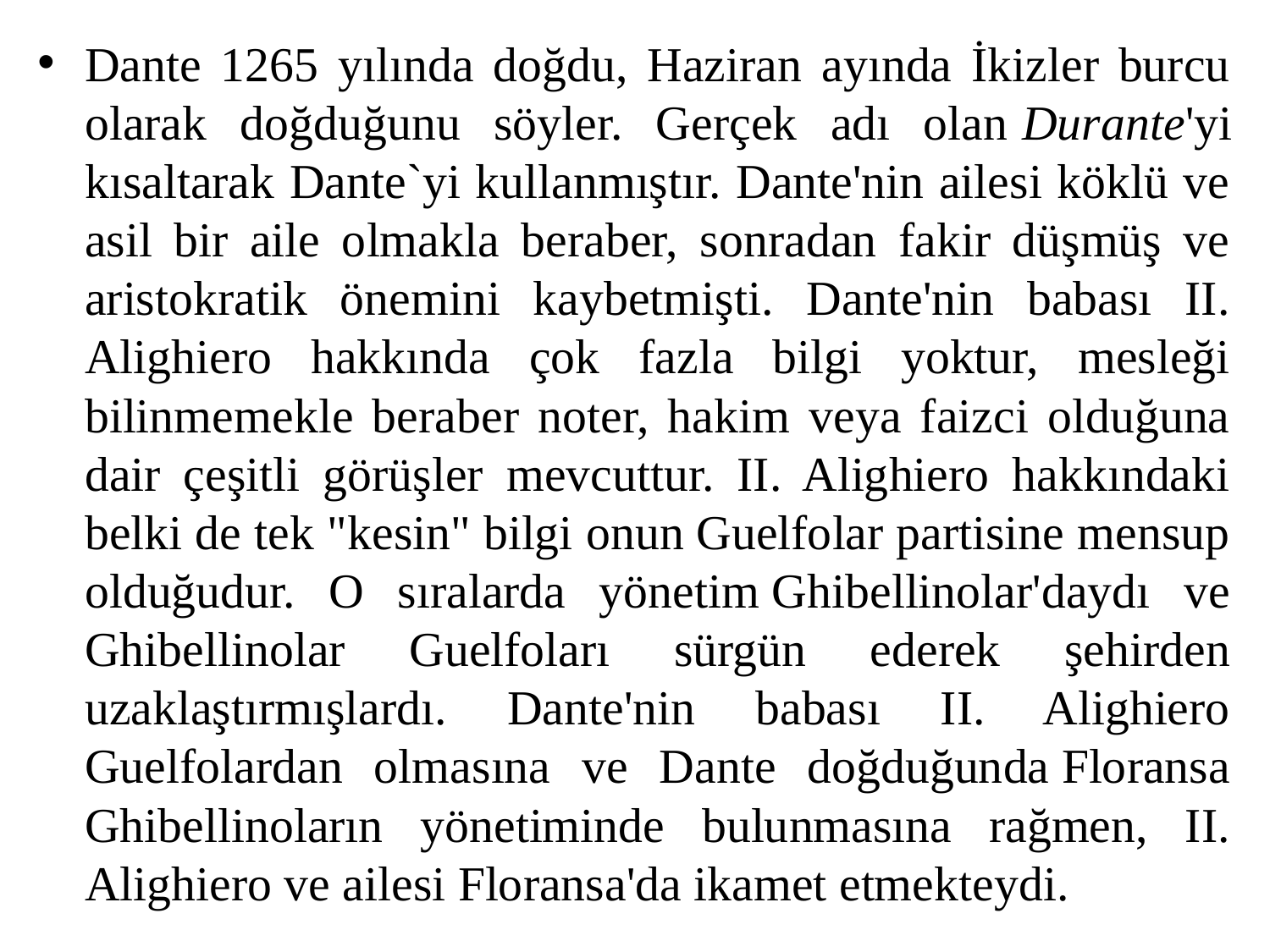

Dante 1265 yılında doğdu, Haziran ayında İkizler burcu olarak doğduğunu söyler. Gerçek adı olan Durante'yi kısaltarak Dante`yi kullanmıştır. Dante'nin ailesi köklü ve asil bir aile olmakla beraber, sonradan fakir düşmüş ve aristokratik önemini kaybetmişti. Dante'nin babası II. Alighiero hakkında çok fazla bilgi yoktur, mesleği bilinmemekle beraber noter, hakim veya faizci olduğuna dair çeşitli görüşler mevcuttur. II. Alighiero hakkındaki belki de tek "kesin" bilgi onun Guelfolar partisine mensup olduğudur. O sıralarda yönetim Ghibellinolar'daydı ve Ghibellinolar Guelfoları sürgün ederek şehirden uzaklaştırmışlardı. Dante'nin babası II. Alighiero Guelfolardan olmasına ve Dante doğduğunda Floransa Ghibellinoların yönetiminde bulunmasına rağmen, II. Alighiero ve ailesi Floransa'da ikamet etmekteydi.